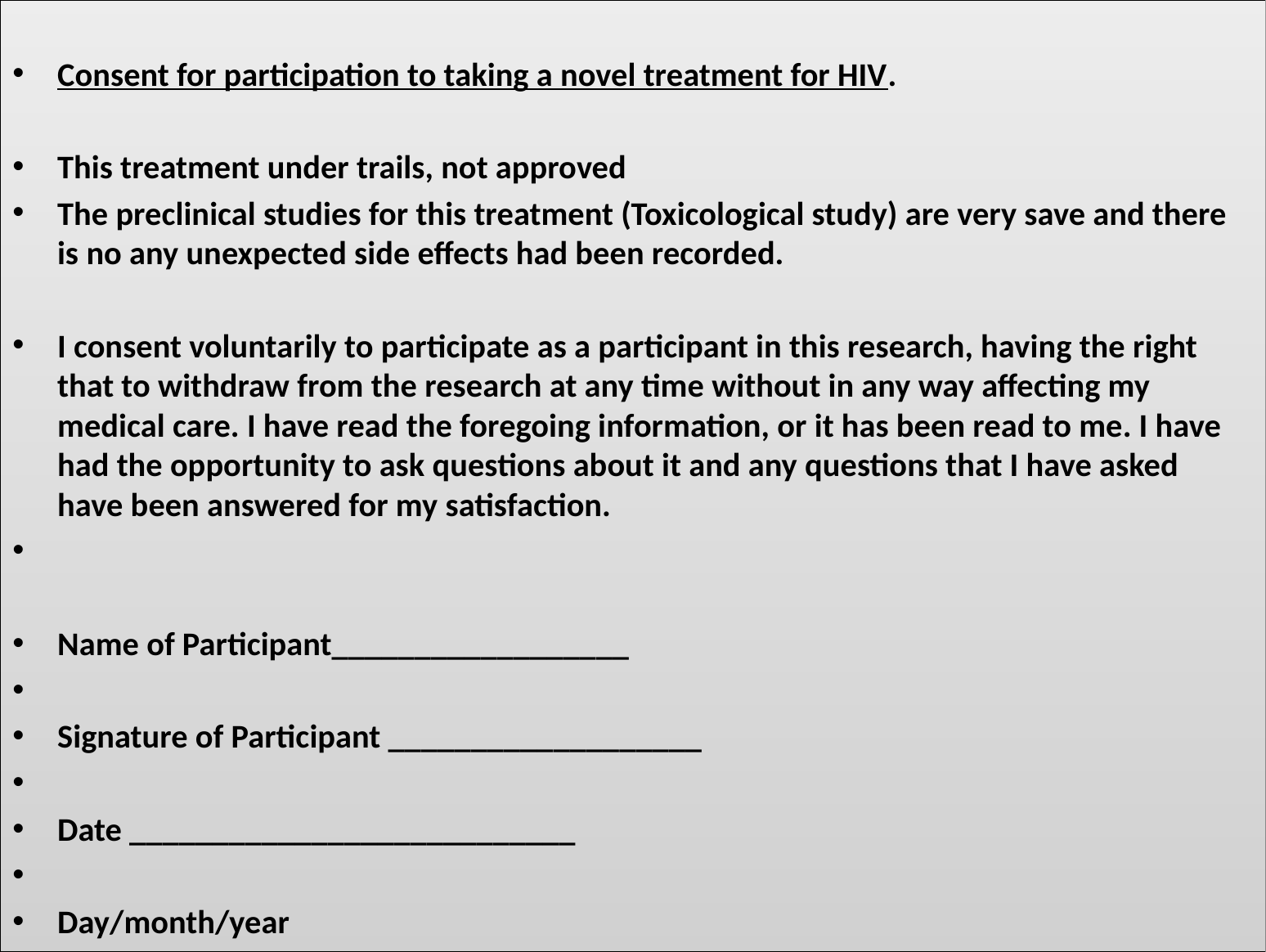

Consent for participation to taking a novel treatment for HIV.

This treatment under trails, not approved
The preclinical studies for this treatment (Toxicological study) are very save and there is no any unexpected side effects had been recorded.

I consent voluntarily to participate as a participant in this research, having the right that to withdraw from the research at any time without in any way affecting my medical care. I have read the foregoing information, or it has been read to me. I have had the opportunity to ask questions about it and any questions that I have asked have been answered for my satisfaction.

Name of Participant__________________

Signature of Participant ___________________

Date ___________________________

Day/month/year